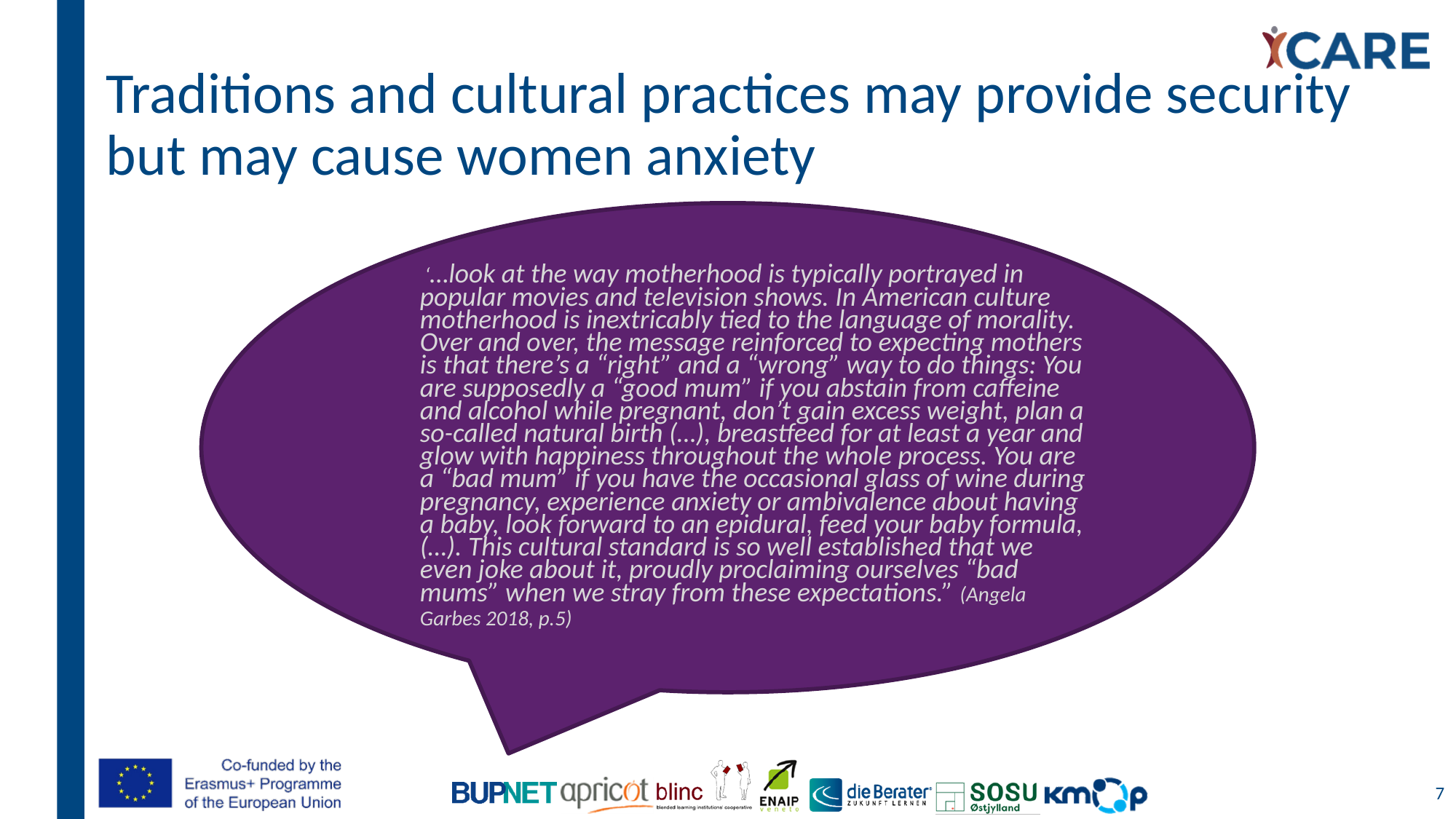

# Traditions and cultural practices may provide security but may cause women anxiety
 ‘…look at the way motherhood is typically portrayed in popular movies and television shows. In American culture motherhood is inextricably tied to the language of morality. Over and over, the message reinforced to expecting mothers is that there’s a “right” and a “wrong” way to do things: You are supposedly a “good mum” if you abstain from caffeine and alcohol while pregnant, don’t gain excess weight, plan a so-called natural birth (…), breastfeed for at least a year and glow with happiness throughout the whole process. You are a “bad mum” if you have the occasional glass of wine during pregnancy, experience anxiety or ambivalence about having a baby, look forward to an epidural, feed your baby formula, (…). This cultural standard is so well established that we even joke about it, proudly proclaiming ourselves “bad mums” when we stray from these expectations.” (Angela Garbes 2018, p.5)
7